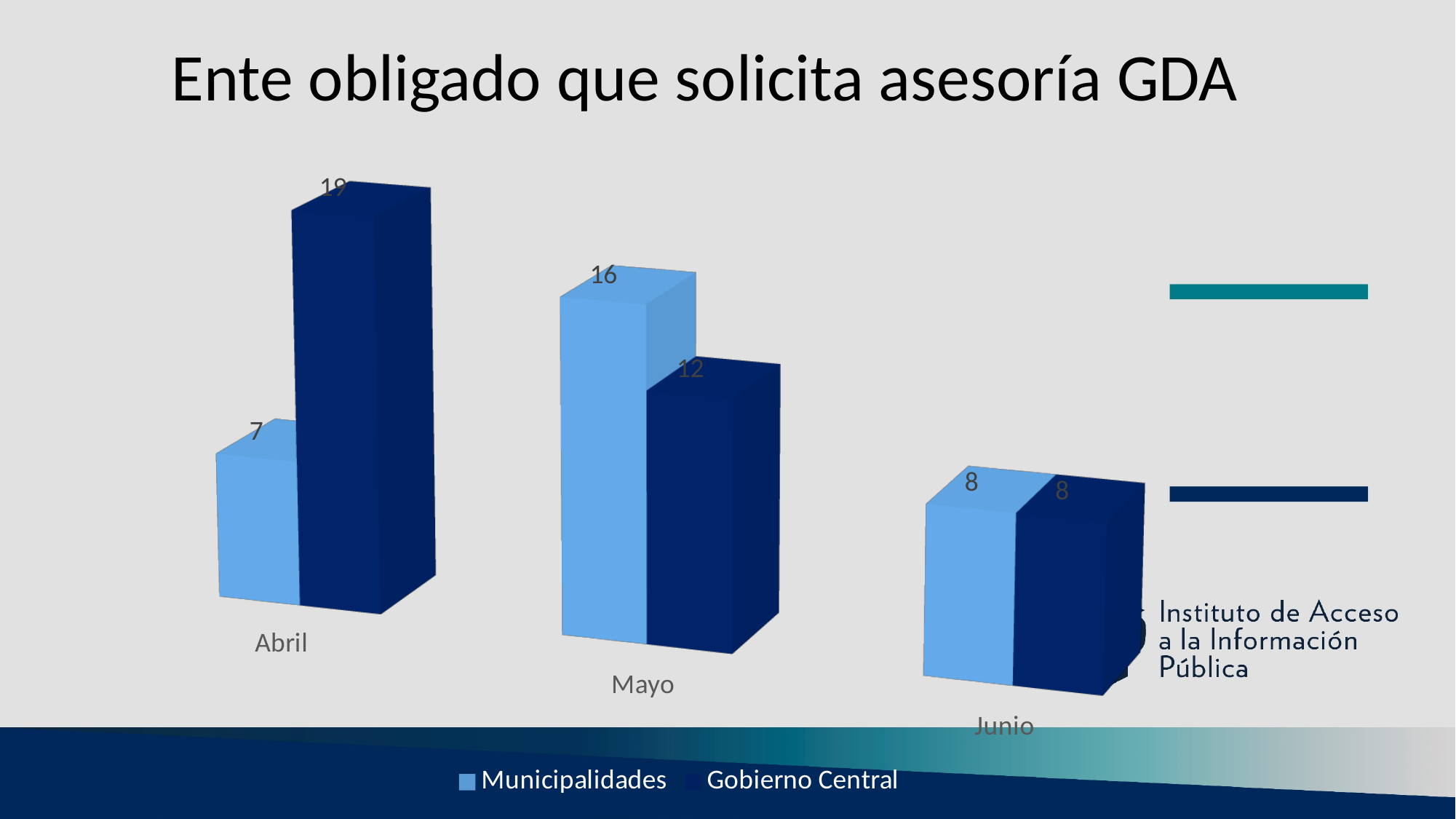

# Ente obligado que solicita asesoría GDA

[unsupported chart]